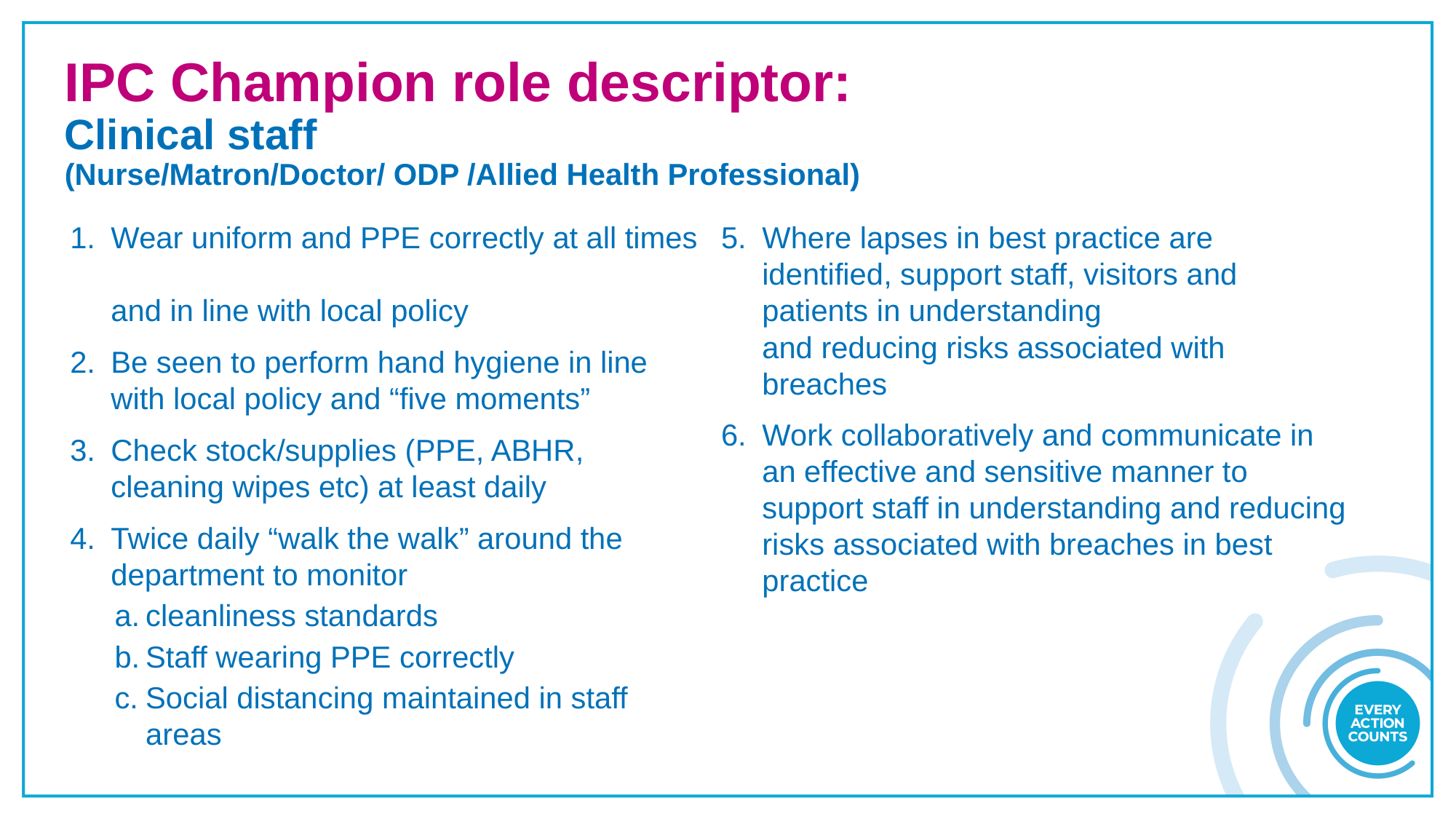

# IPC Champion role descriptor: Clinical staff (Nurse/Matron/Doctor/ ODP /Allied Health Professional)

Wear uniform and PPE correctly at all times
and in line with local policy
Be seen to perform hand hygiene in line
with local policy and “five moments”
Check stock/supplies (PPE, ABHR, cleaning wipes etc) at least daily
Twice daily “walk the walk” around the department to monitor
cleanliness standards
Staff wearing PPE correctly
Social distancing maintained in staff areas
Where lapses in best practice are identified, support staff, visitors and patients in understanding
and reducing risks associated with breaches
Work collaboratively and communicate in an effective and sensitive manner to support staff in understanding and reducing risks associated with breaches in best practice